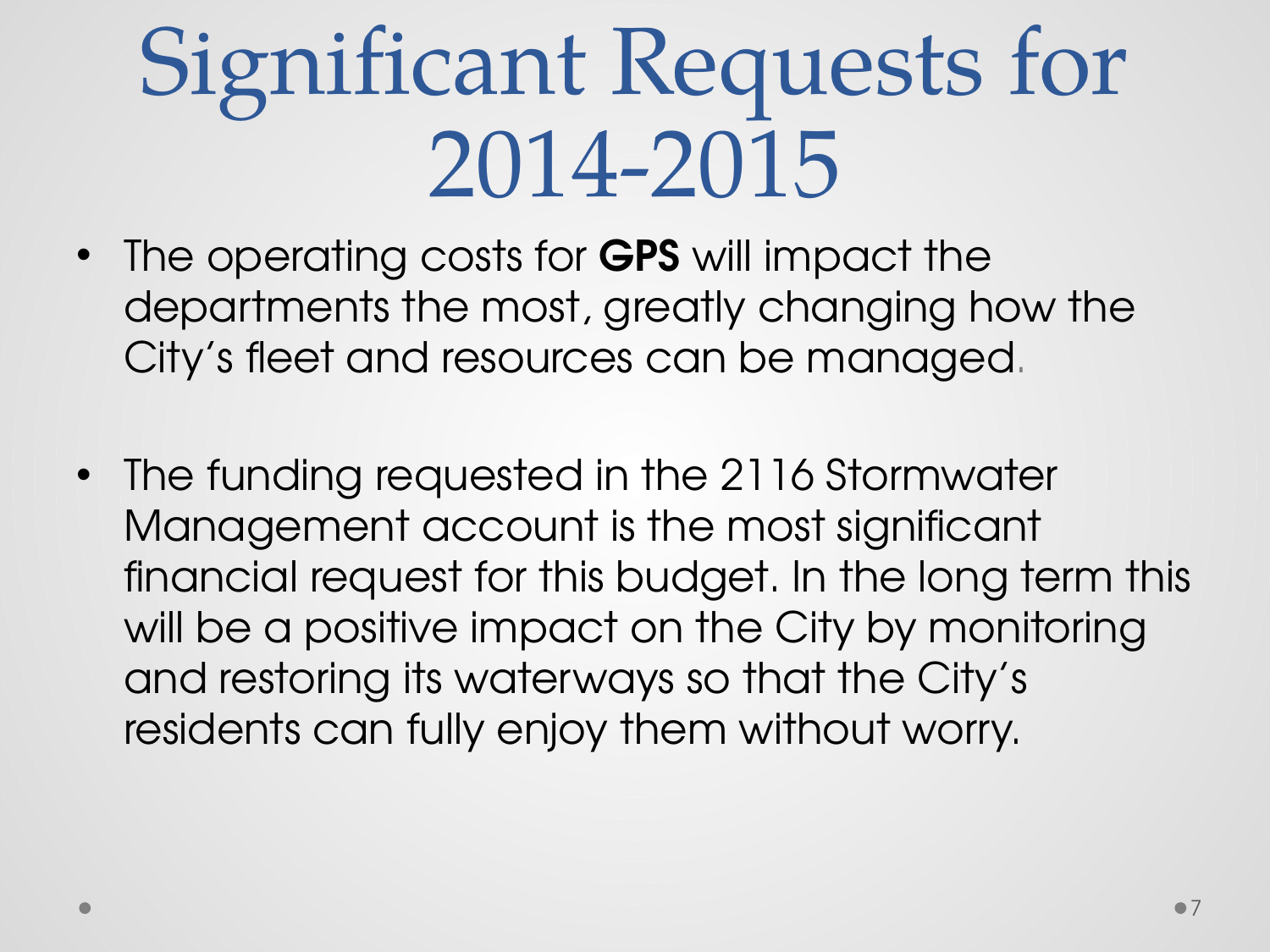

# Significant Requests for 2014-2015
The operating costs for GPS will impact the departments the most, greatly changing how the City’s fleet and resources can be managed.

The funding requested in the 2116 Stormwater Management account is the most significant financial request for this budget. In the long term this will be a positive impact on the City by monitoring and restoring its waterways so that the City’s residents can fully enjoy them without worry.
7